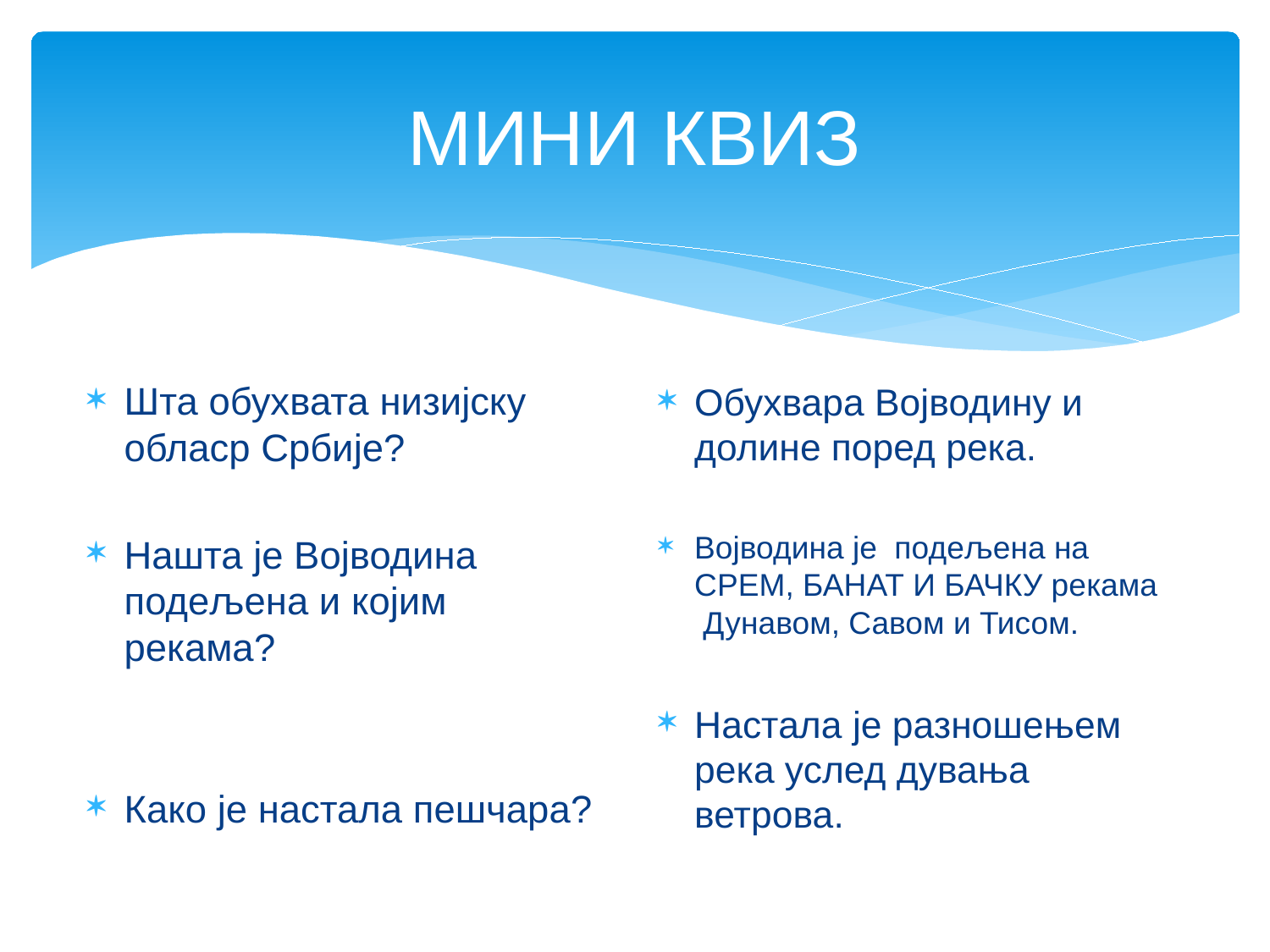

# МИНИ КВИЗ
Шта обухвата низијску обласр Србије?

Нашта је Војводина подељена и којим рекама?

Како је настала пешчара?

Обухвара Војводину и долине поред река.

Војводина је  подељена на СРЕМ, БАНАТ И БАЧКУ рекама  Дунавом, Савом и Тисом.

Настала је разношењем река услед дувања ветрова.